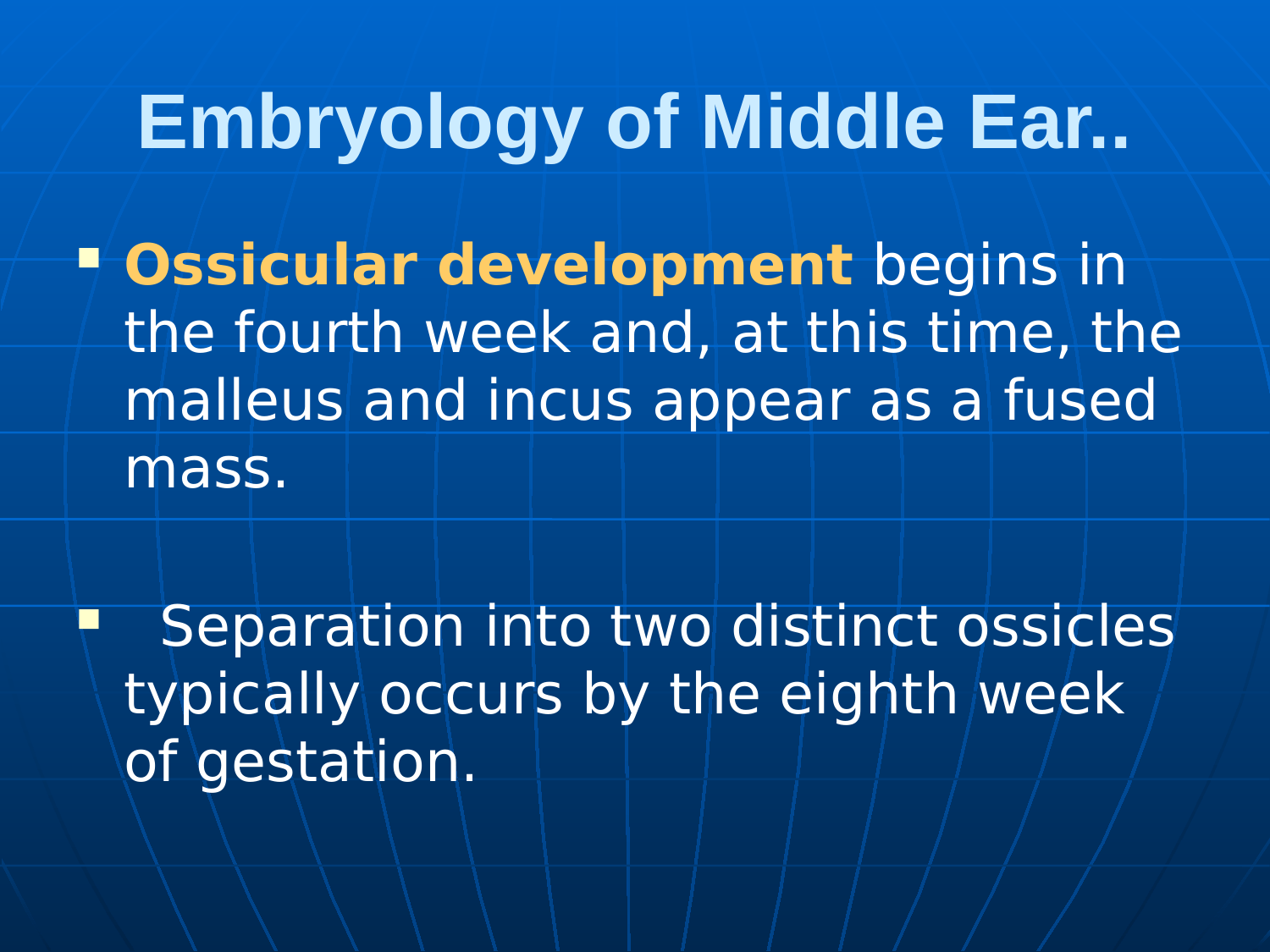

# Embryology of Middle Ear..
Ossicular development begins in the fourth week and, at this time, the malleus and incus appear as a fused mass.

  Separation into two distinct ossicles typically occurs by the eighth week of gestation.